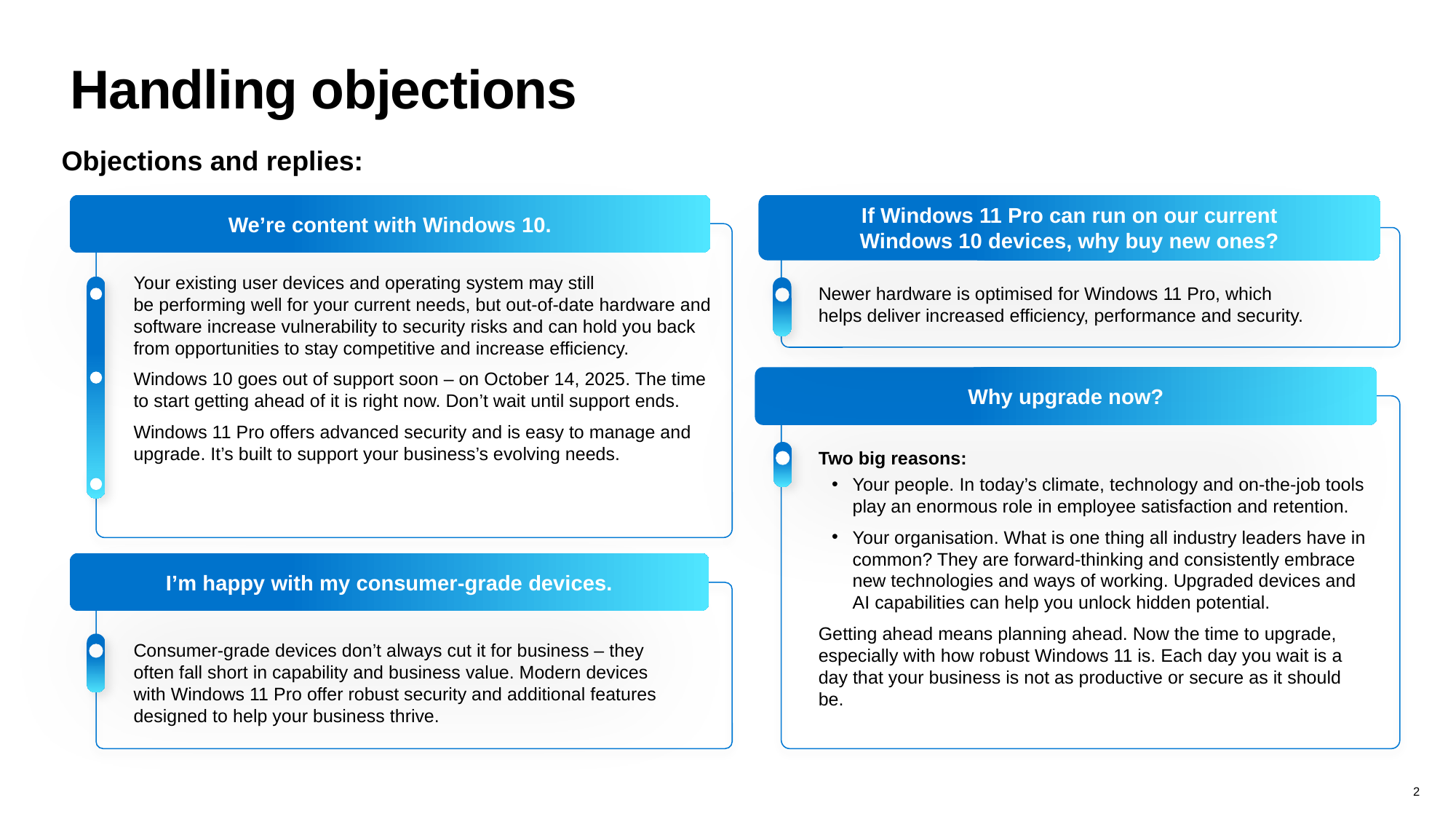

# Handling objections
Objections and replies:
If Windows 11 Pro can run on our current
Windows 10 devices, why buy new ones?
We’re content with Windows 10.

Your existing user devices and operating system may still
be performing well for your current needs, but out-of-date hardware and software increase vulnerability to security risks and can hold you back from opportunities to stay competitive and increase efficiency.
Windows 10 goes out of support soon – on October 14, 2025. The time to start getting ahead of it is right now. Don’t wait until support ends.
Windows 11 Pro offers advanced security and is easy to manage and upgrade. It’s built to support your business’s evolving needs.

Newer hardware is optimised for Windows 11 Pro, which
helps deliver increased efficiency, performance and security.

Why upgrade now?

Two big reasons:
Your people. In today’s climate, technology and on-the-job tools play an enormous role in employee satisfaction and retention.
Your organisation. What is one thing all industry leaders have in common? They are forward-thinking and consistently embrace new technologies and ways of working. Upgraded devices and AI capabilities can help you unlock hidden potential.
Getting ahead means planning ahead. Now the time to upgrade, especially with how robust Windows 11 is. Each day you wait is a day that your business is not as productive or secure as it should be.

I’m happy with my consumer-grade devices.

Consumer-grade devices don’t always cut it for business – they often fall short in capability and business value. Modern devices with Windows 11 Pro offer robust security and additional features designed to help your business thrive.

2